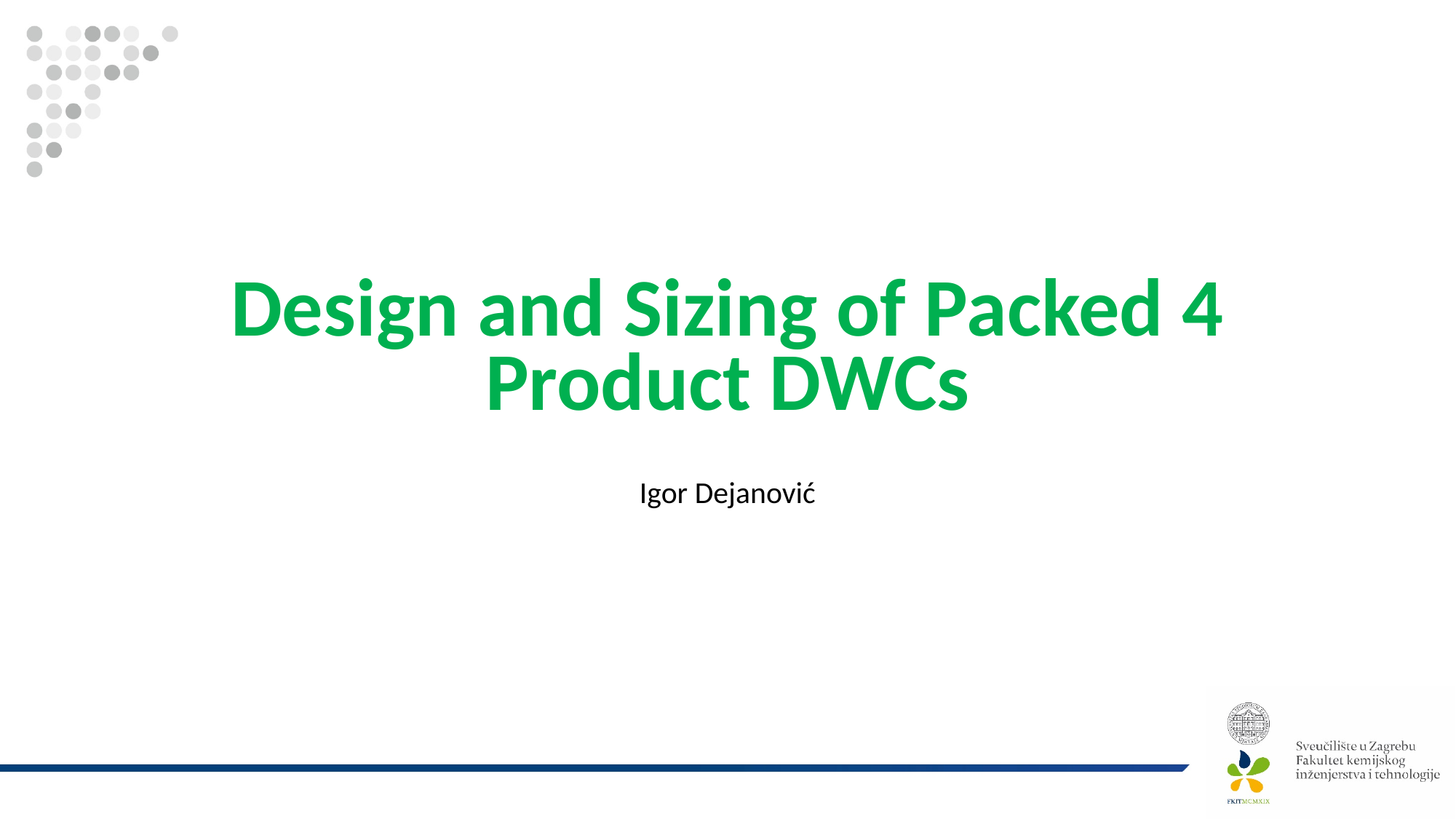

# Design and Sizing of Packed 4 Product DWCs

Igor Dejanović